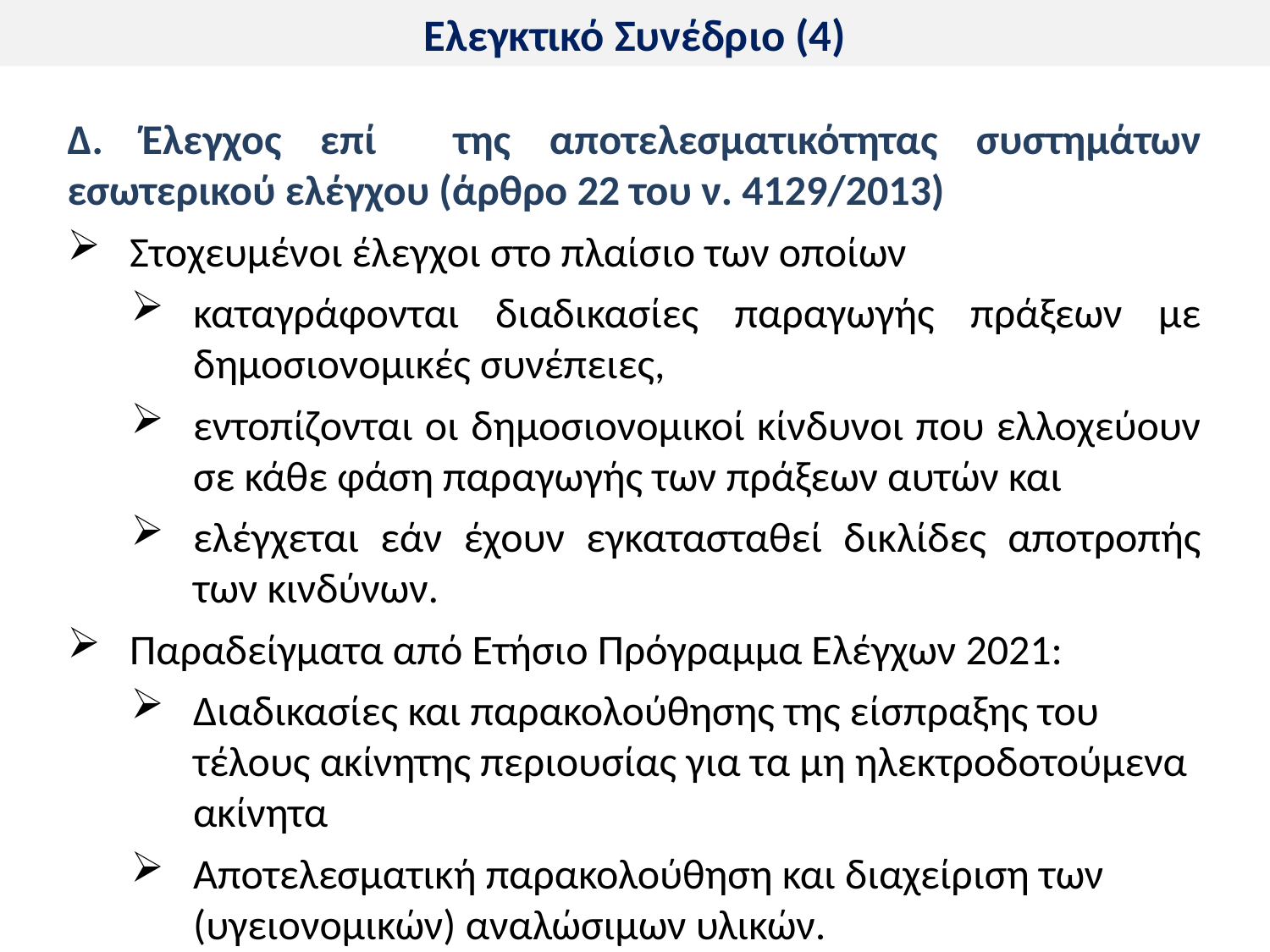

# Ελεγκτικό Συνέδριο (4)
Δ. Έλεγχος επί  της αποτελεσματικότητας συστημάτων εσωτερικού ελέγχου (άρθρο 22 του ν. 4129/2013)
Στοχευμένοι έλεγχοι στο πλαίσιο των οποίων
καταγράφονται διαδικασίες παραγωγής πράξεων με δημοσιονομικές συνέπειες,
εντοπίζονται οι δημοσιονομικοί κίνδυνοι που ελλοχεύουν σε κάθε φάση παραγωγής των πράξεων αυτών και
ελέγχεται εάν έχουν εγκατασταθεί δικλίδες αποτροπής των κινδύνων.
Παραδείγματα από Ετήσιο Πρόγραμμα Ελέγχων 2021:
Διαδικασίες και παρακολούθησης της είσπραξης του τέλους ακίνητης περιουσίας για τα μη ηλεκτροδοτούμενα ακίνητα
Αποτελεσματική παρακολούθηση και διαχείριση των (υγειονομικών) αναλώσιμων υλικών.